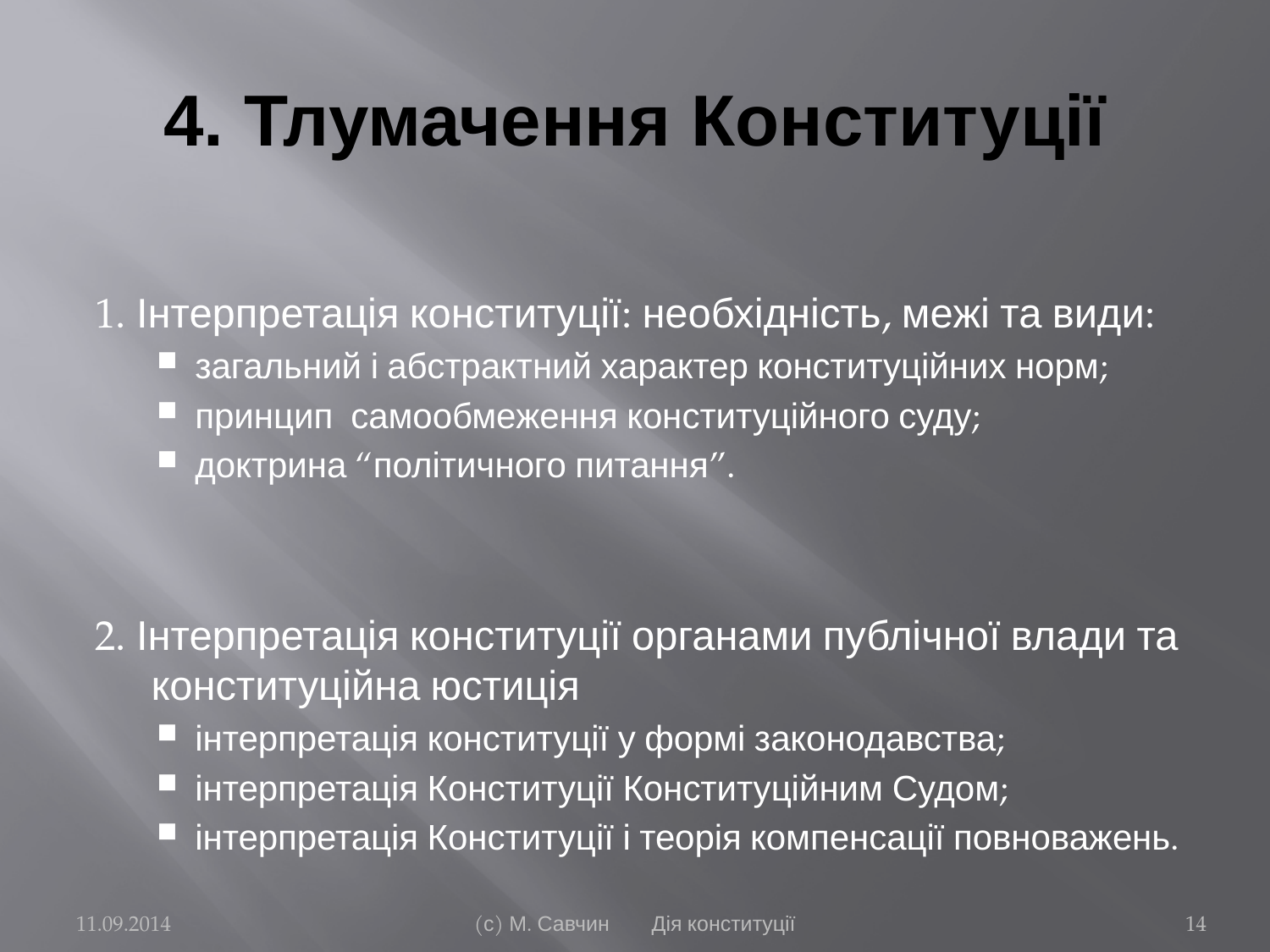

# 4. Тлумачення Конституції

1. Інтерпретація конституції: необхідність, межі та види:
загальний і абстрактний характер конституційних норм;
принцип  самообмеження конституційного суду;
доктрина “політичного питання”.

2. Інтерпретація конституції органами публічної влади та конституційна юстиція
інтерпретація конституції у формі законодавства;
інтерпретація Конституції Конституційним Судом;
інтерпретація Конституції і теорія компенсації повноважень.
11.09.2014
(с) М. Савчин        Дія конституції
14